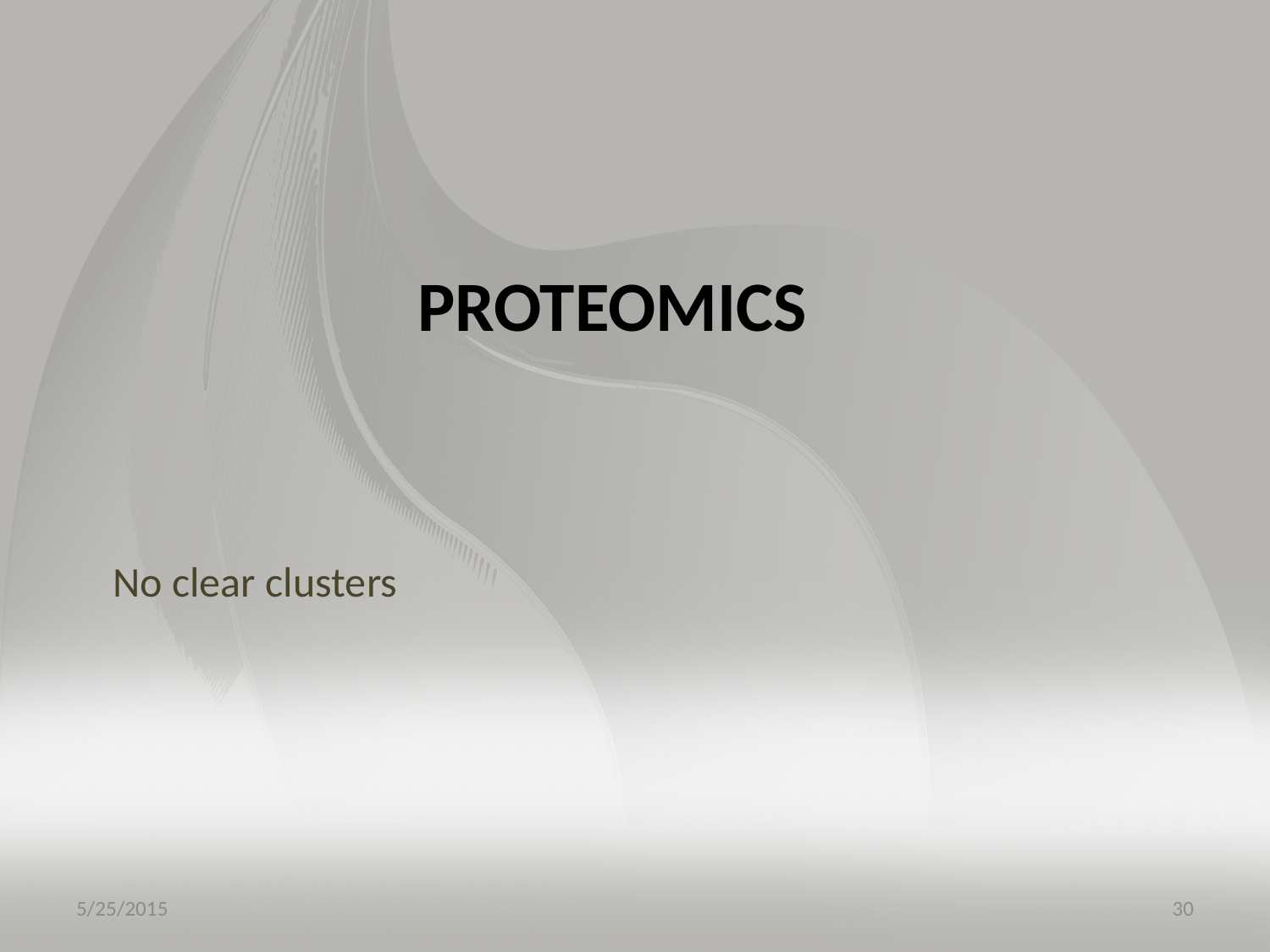

# Proteomics
No clear clusters
5/25/2015
30